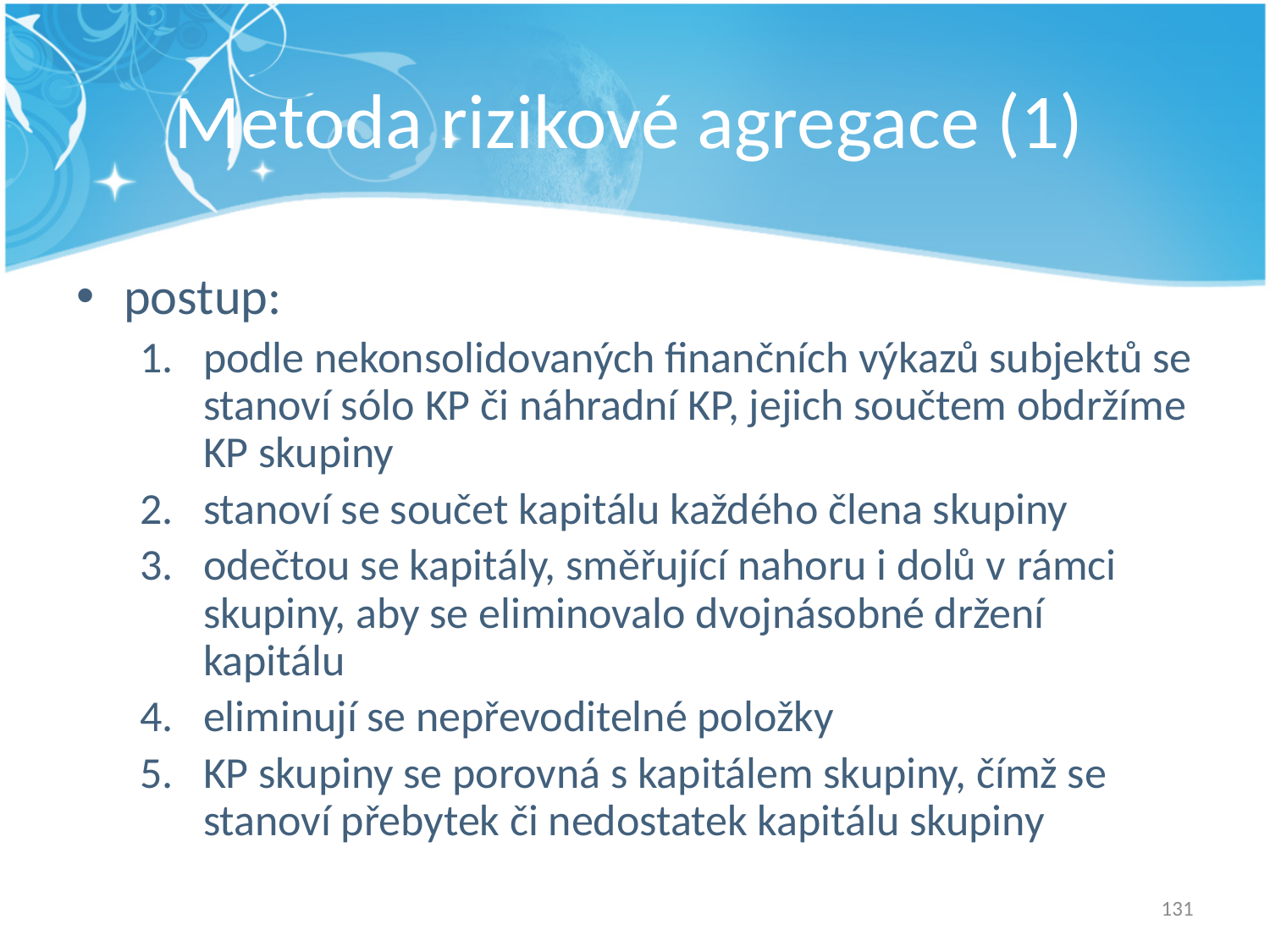

# Metoda rizikové agregace (1)
postup:
podle nekonsolidovaných finančních výkazů subjektů se stanoví sólo KP či náhradní KP, jejich součtem obdržíme KP skupiny
stanoví se součet kapitálu každého člena skupiny
odečtou se kapitály, směřující nahoru i dolů v rámci skupiny, aby se eliminovalo dvojnásobné držení kapitálu
eliminují se nepřevoditelné položky
KP skupiny se porovná s kapitálem skupiny, čímž se stanoví přebytek či nedostatek kapitálu skupiny
131